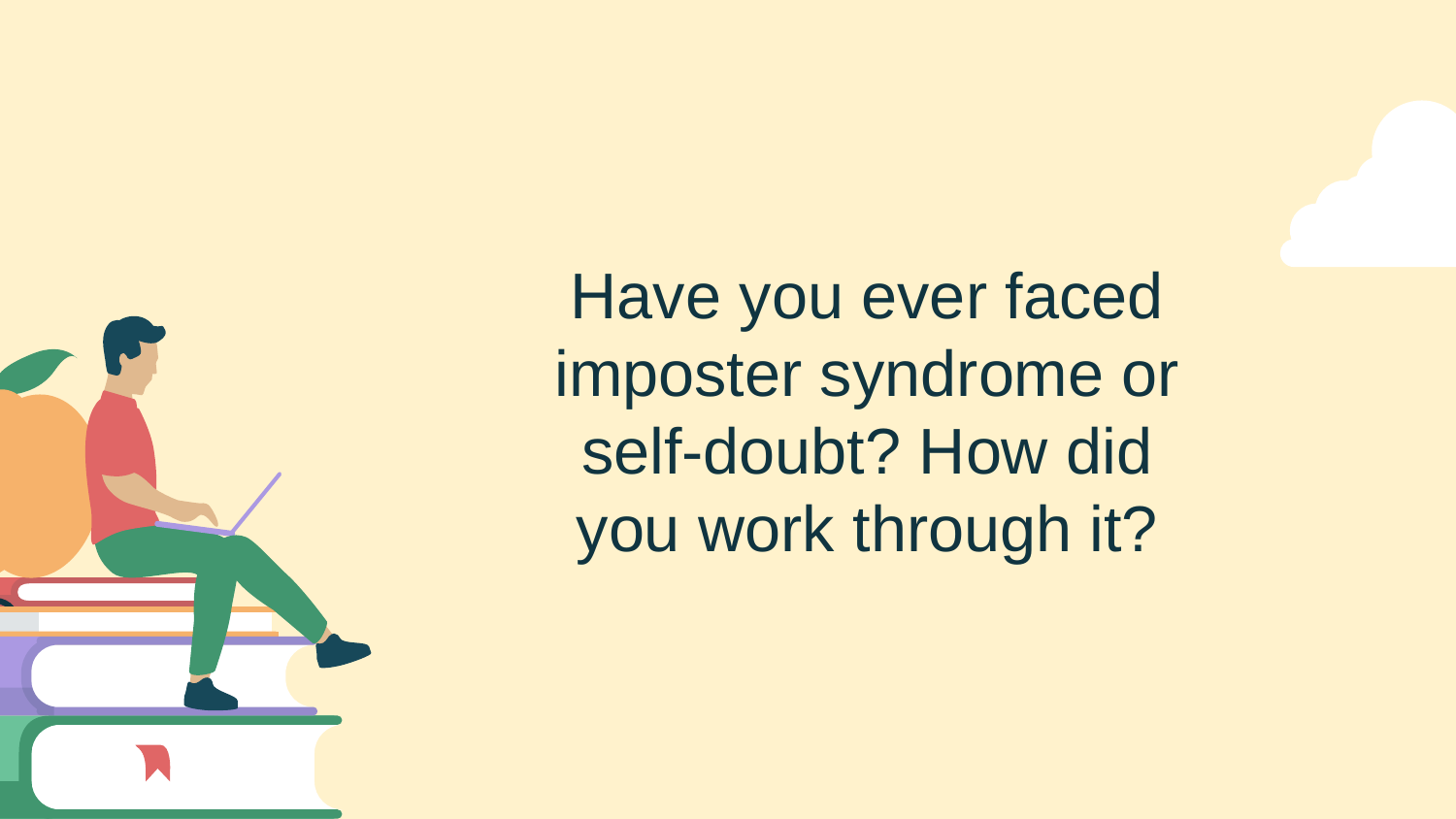

Have you ever faced imposter syndrome or self-doubt? How did you work through it?